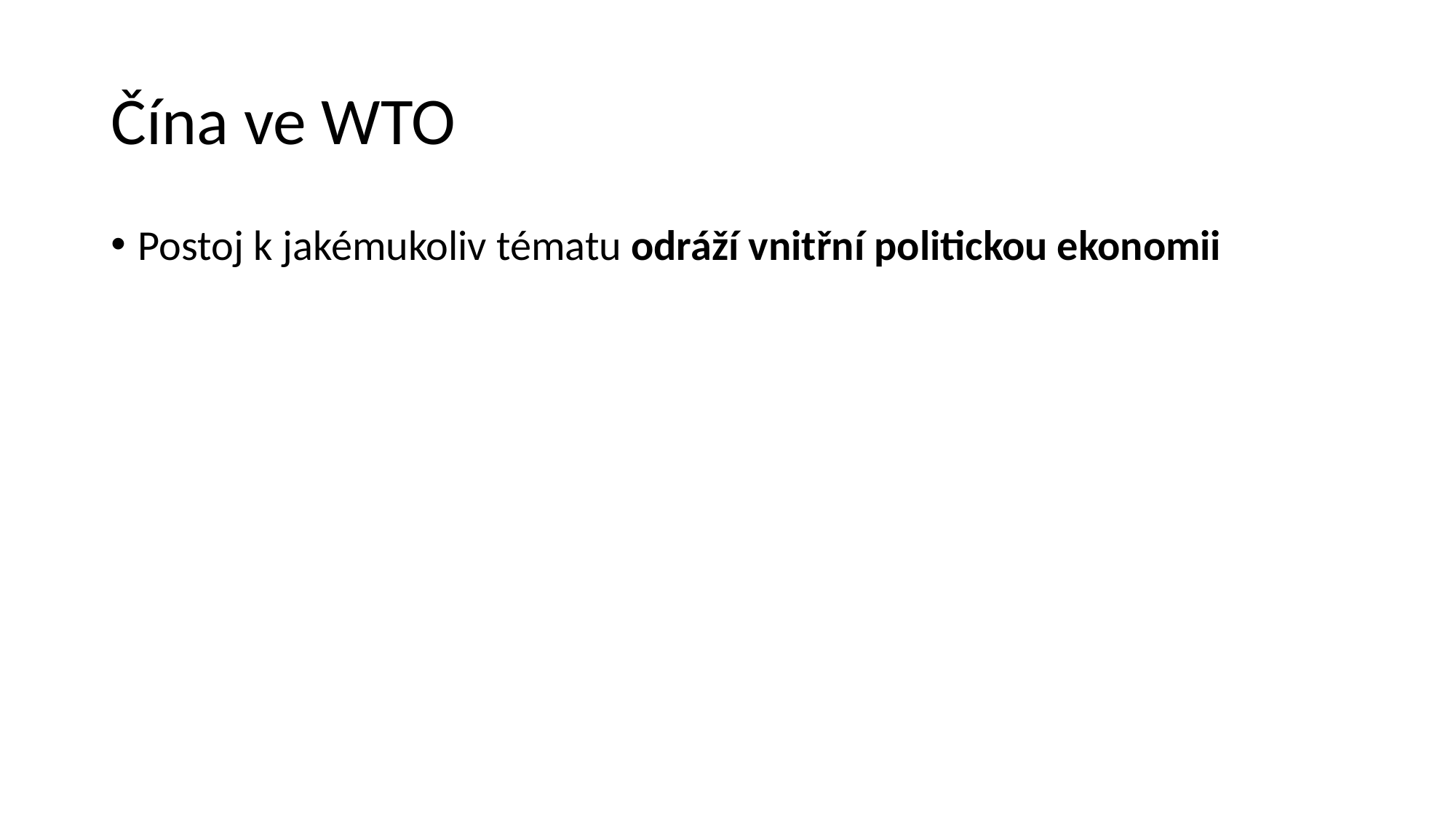

# Čína ve WTO
Postoj k jakémukoliv tématu odráží vnitřní politickou ekonomii